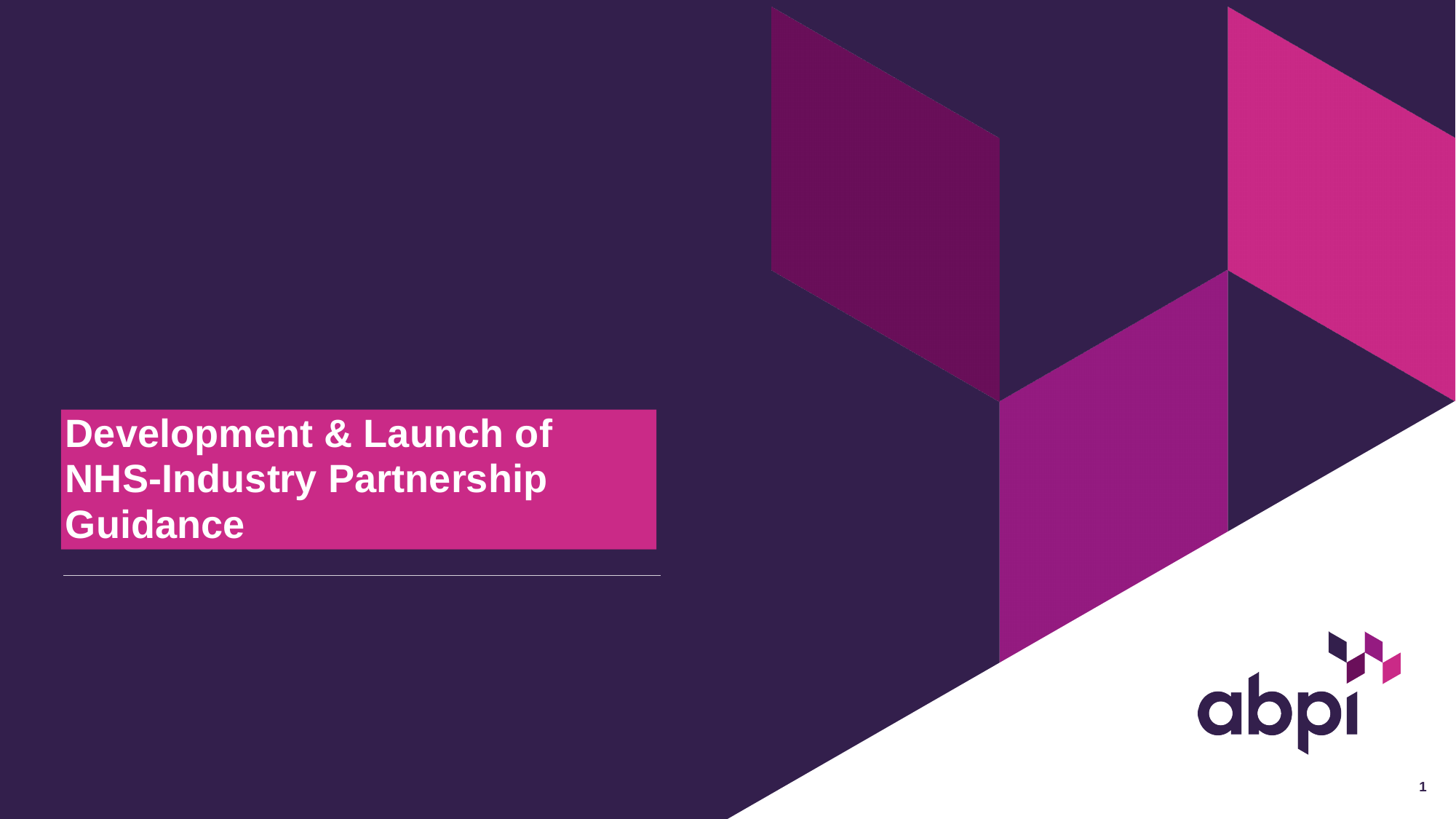

# Development & Launch of NHS-Industry Partnership Guidance
1